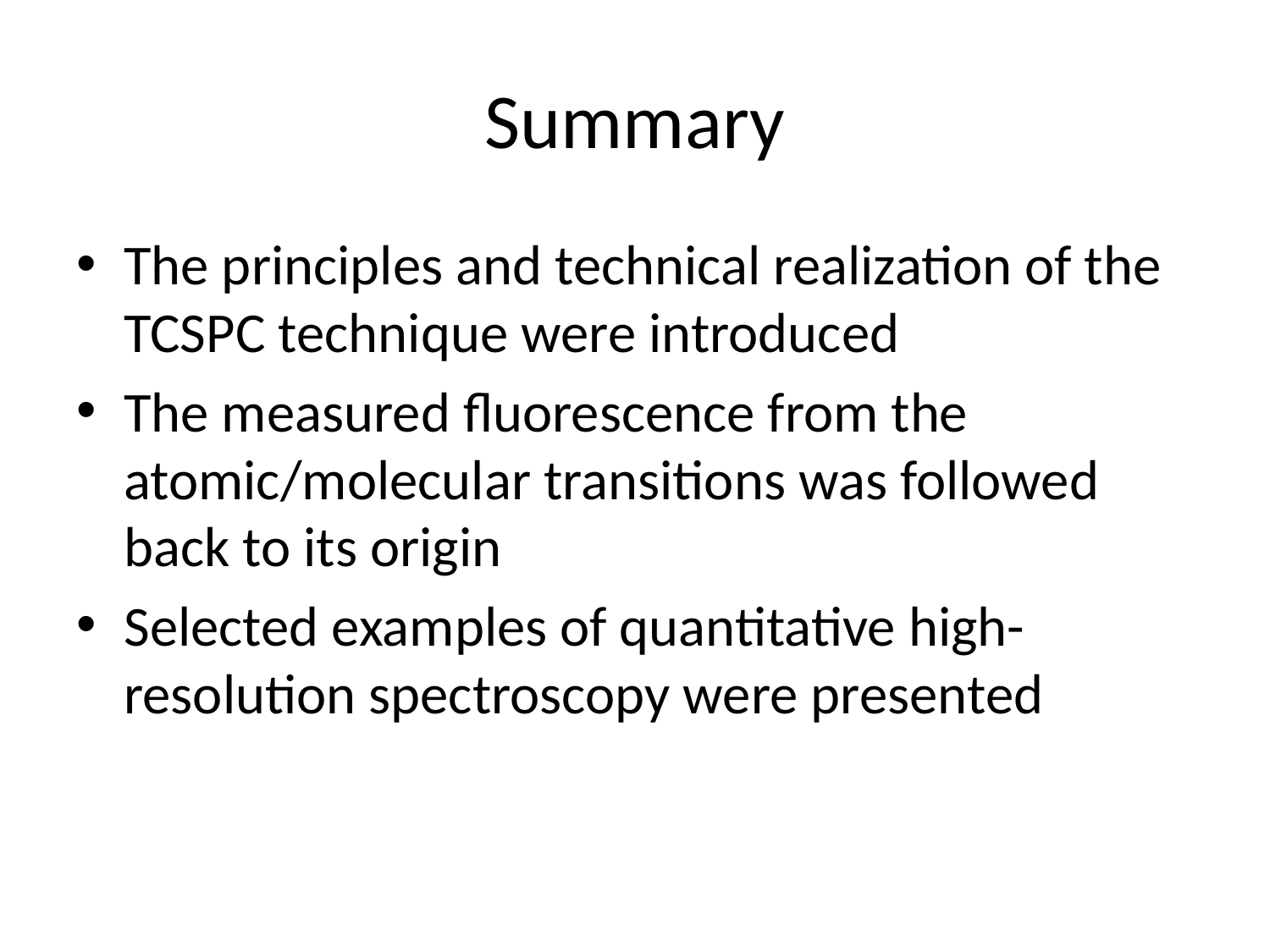

# Summary
The principles and technical realization of the TCSPC technique were introduced
The measured fluorescence from the atomic/molecular transitions was followed back to its origin
Selected examples of quantitative high-resolution spectroscopy were presented